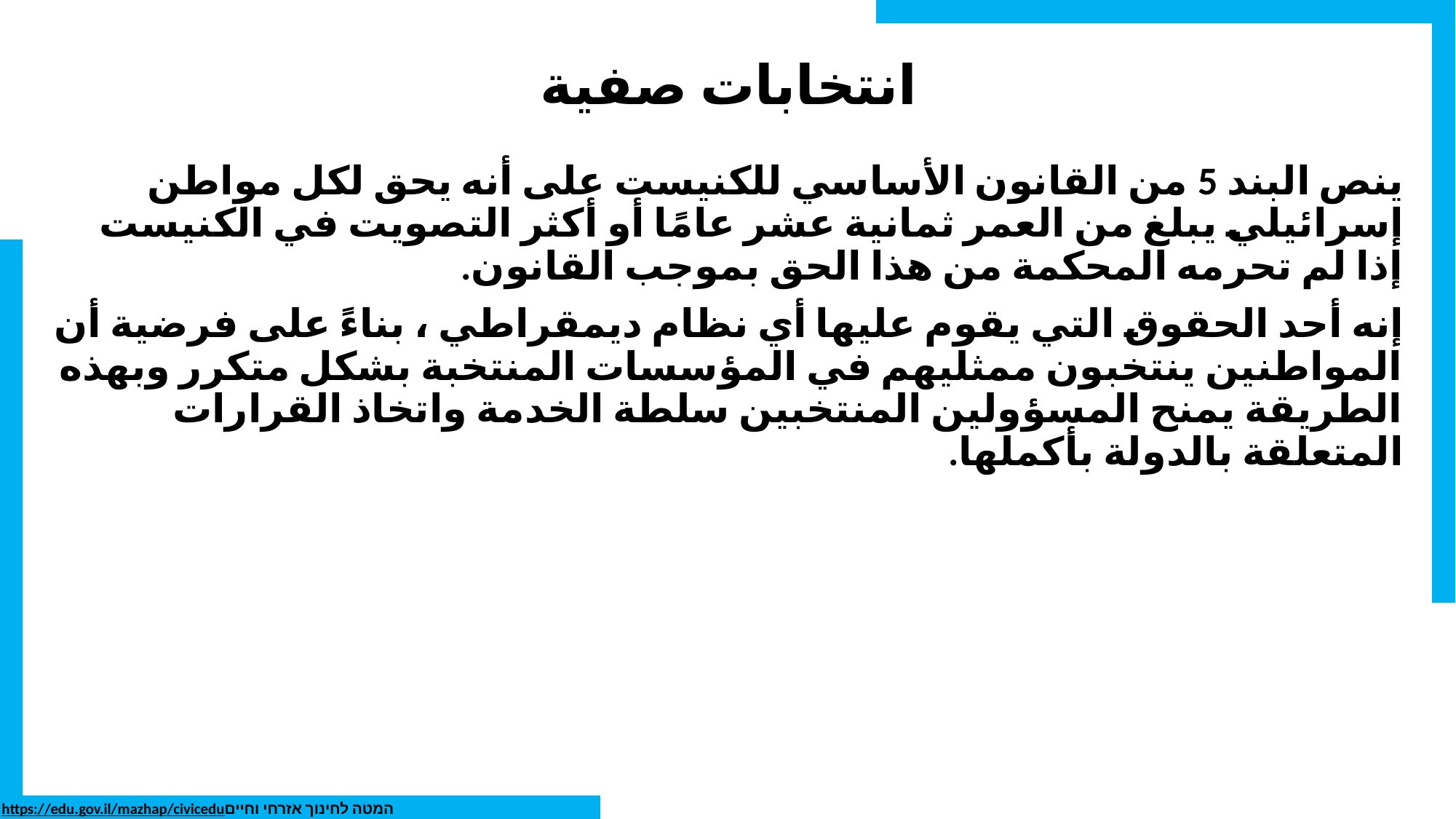

# انتخابات صفية
ينص البند 5 من القانون الأساسي للكنيست على أنه يحق لكل مواطن إسرائيلي يبلغ من العمر ثمانية عشر عامًا أو أكثر التصويت في الكنيست إذا لم تحرمه المحكمة من هذا الحق بموجب القانون.
إنه أحد الحقوق التي يقوم عليها أي نظام ديمقراطي ، بناءً على فرضية أن المواطنين ينتخبون ممثليهم في المؤسسات المنتخبة بشكل متكرر وبهذه الطريقة يمنح المسؤولين المنتخبين سلطة الخدمة واتخاذ القرارات المتعلقة بالدولة بأكملها.